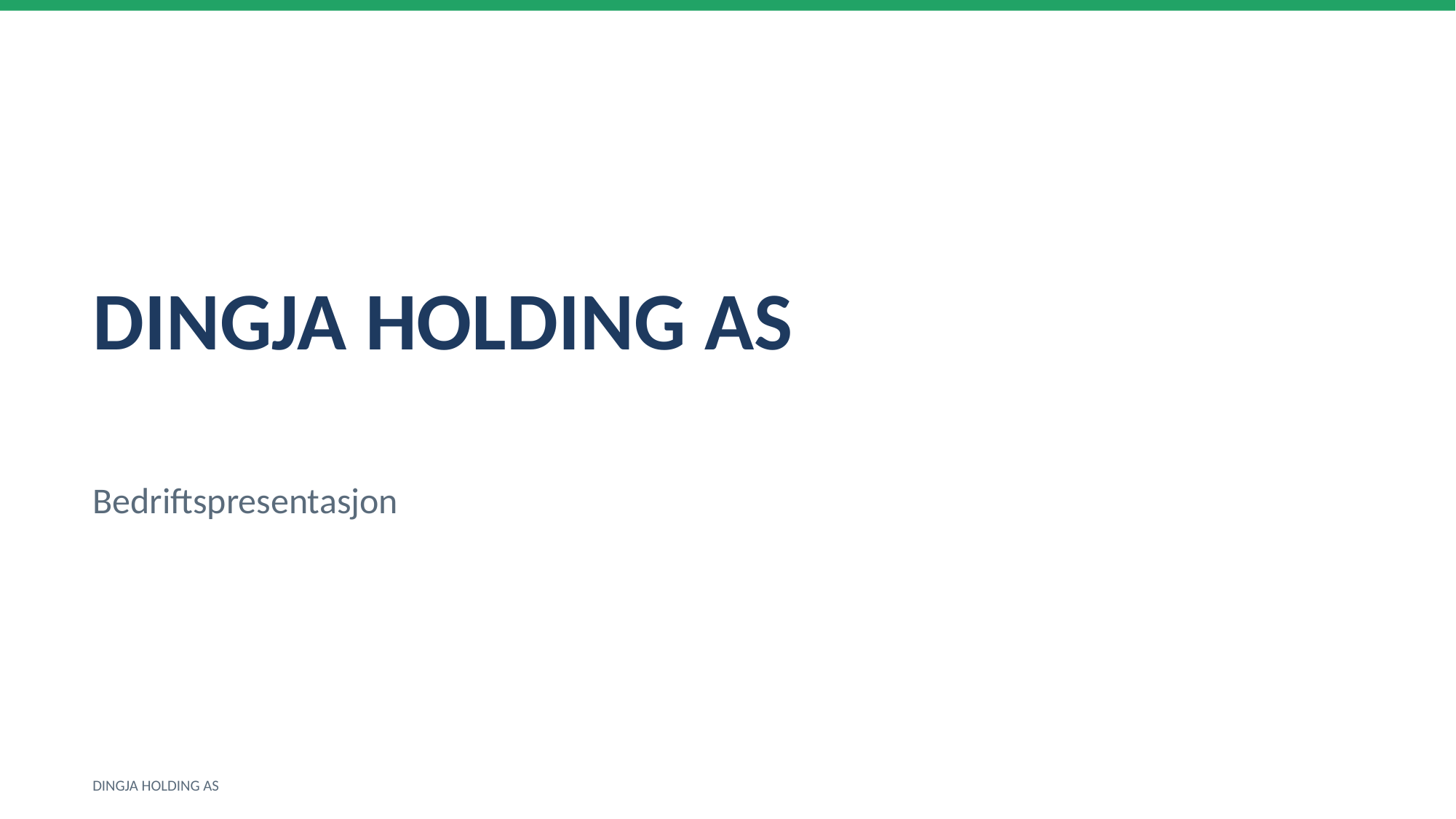

DINGJA HOLDING AS
Bedriftspresentasjon
DINGJA HOLDING AS